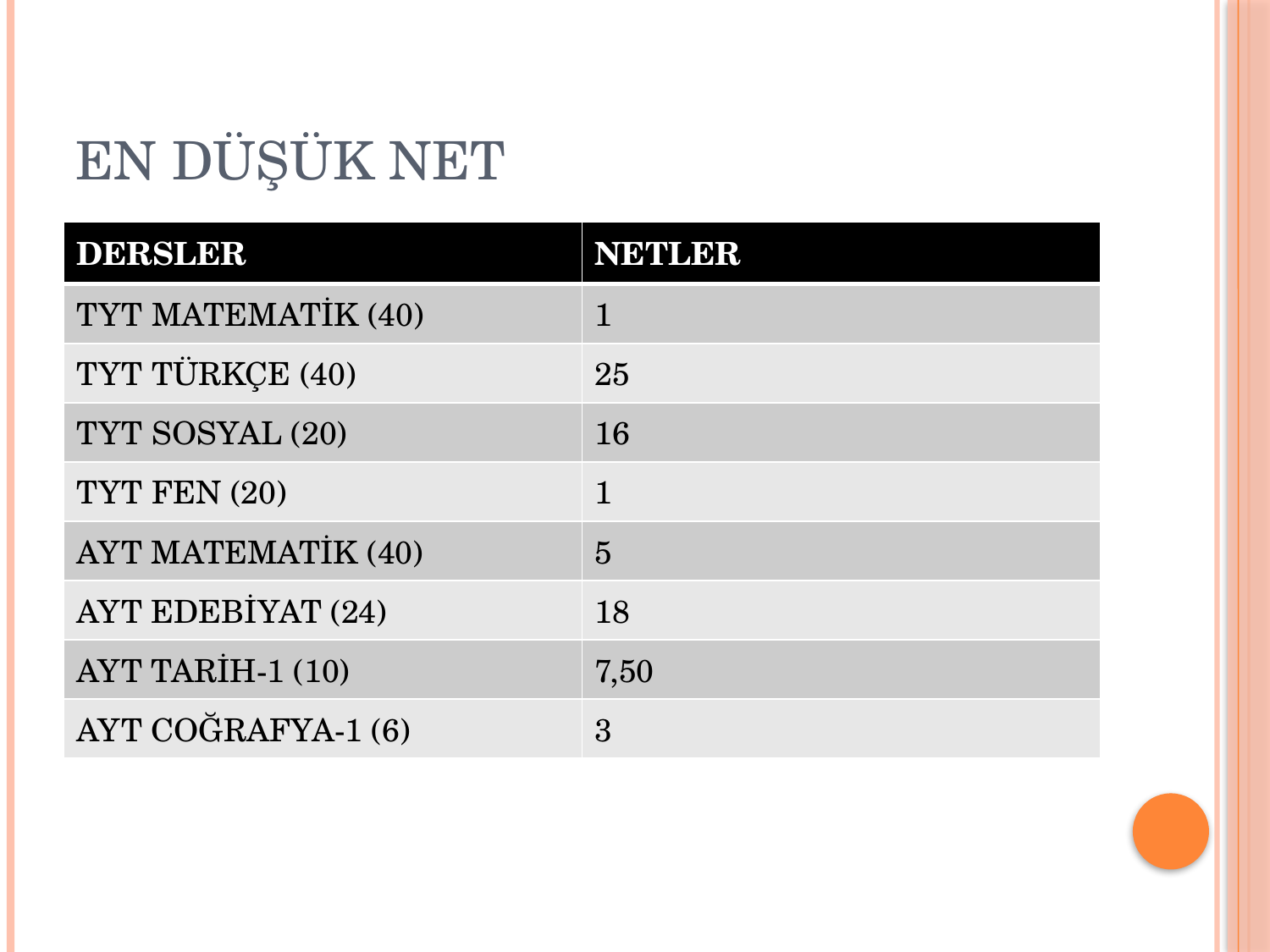

# En düşük net
| DERSLER | NETLER |
| --- | --- |
| TYT MATEMATİK (40) | 1 |
| TYT TÜRKÇE (40) | 25 |
| TYT SOSYAL (20) | 16 |
| TYT FEN (20) | 1 |
| AYT MATEMATİK (40) | 5 |
| AYT EDEBİYAT (24) | 18 |
| AYT TARİH-1 (10) | 7,50 |
| AYT COĞRAFYA-1 (6) | 3 |